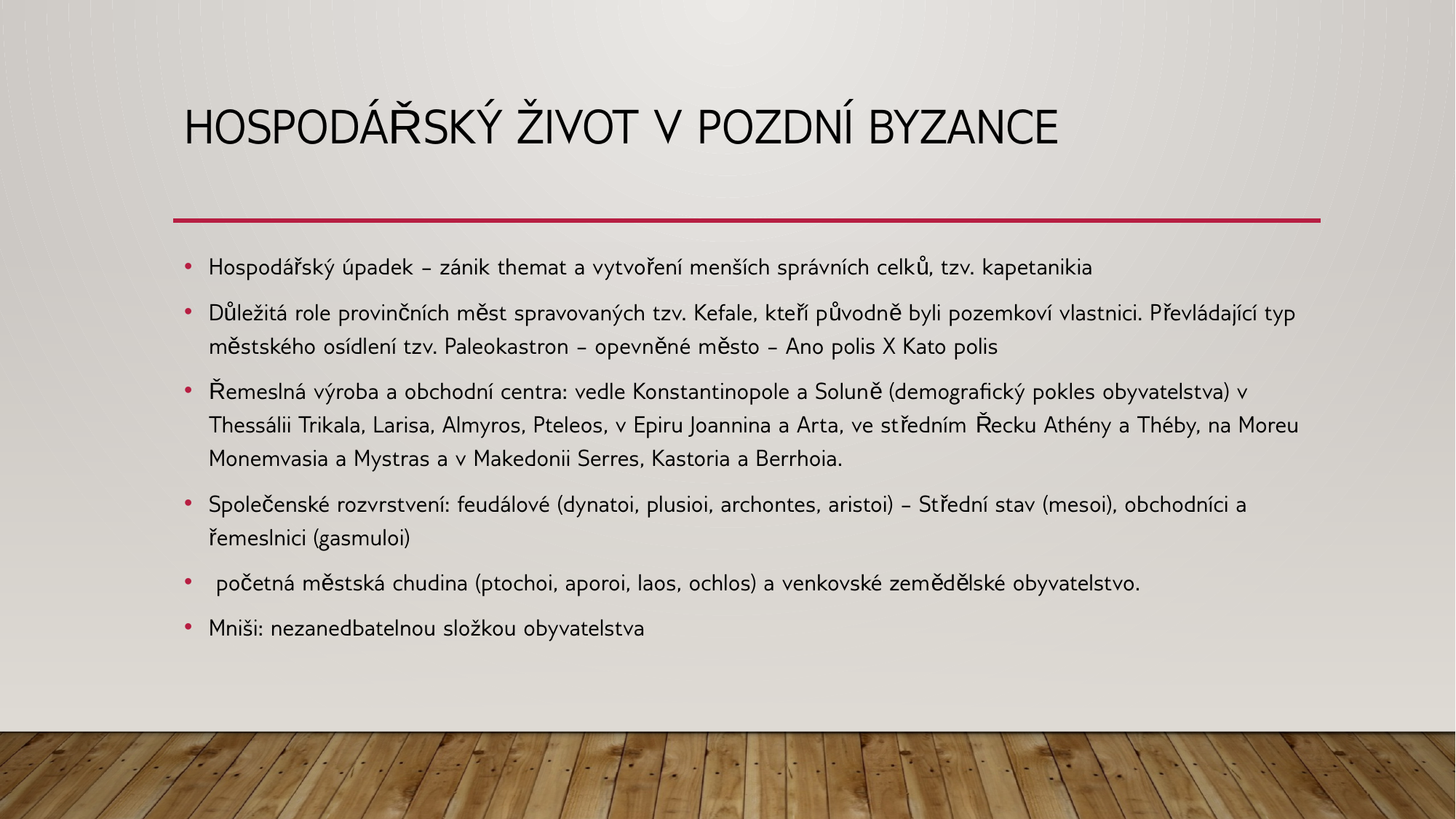

# Hospodářský život v pozdní byzance
Hospodářský úpadek – zánik themat a vytvoření menších správních celků, tzv. kapetanikia
Důležitá role provinčních měst spravovaných tzv. Kefale, kteří původně byli pozemkoví vlastnici. Převládající typ městského osídlení tzv. Paleokastron – opevněné město – Ano polis X Kato polis
Řemeslná výroba a obchodní centra: vedle Konstantinopole a Soluně (demografický pokles obyvatelstva) v Thessálii Trikala, Larisa, Almyros, Pteleos, v Epiru Joannina a Arta, ve středním Řecku Athény a Théby, na Moreu Monemvasia a Mystras a v Makedonii Serres, Kastoria a Berrhoia.
Společenské rozvrstvení: feudálové (dynatoi, plusioi, archontes, aristoi) – Střední stav (mesoi), obchodníci a řemeslnici (gasmuloi)
 početná městská chudina (ptochoi, aporoi, laos, ochlos) a venkovské zemědělské obyvatelstvo.
Mniši: nezanedbatelnou složkou obyvatelstva